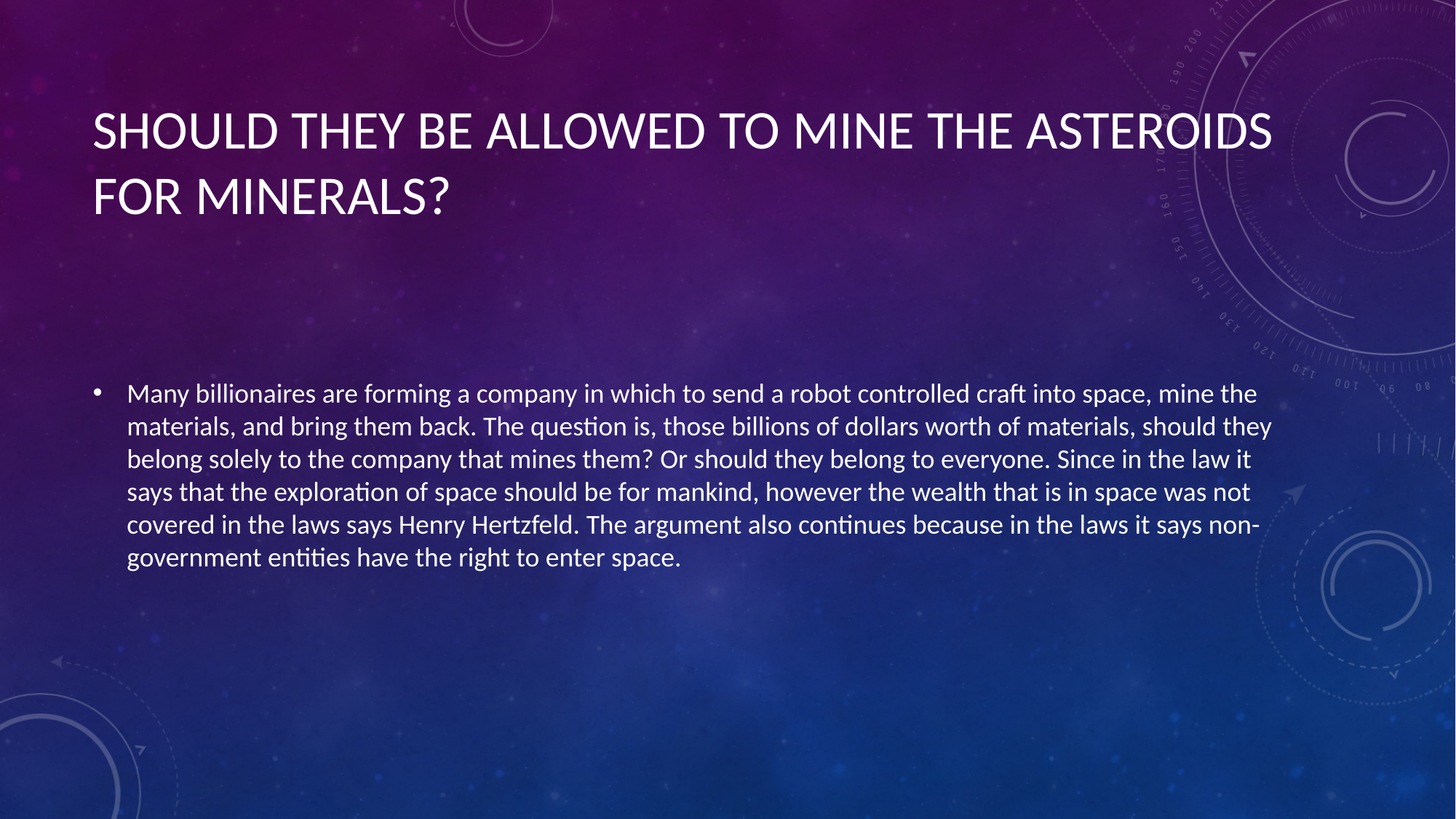

# Should they be allowed to mine the asteroids for minerals?
Many billionaires are forming a company in which to send a robot controlled craft into space, mine the materials, and bring them back. The question is, those billions of dollars worth of materials, should they belong solely to the company that mines them? Or should they belong to everyone. Since in the law it says that the exploration of space should be for mankind, however the wealth that is in space was not covered in the laws says Henry Hertzfeld. The argument also continues because in the laws it says non-government entities have the right to enter space.